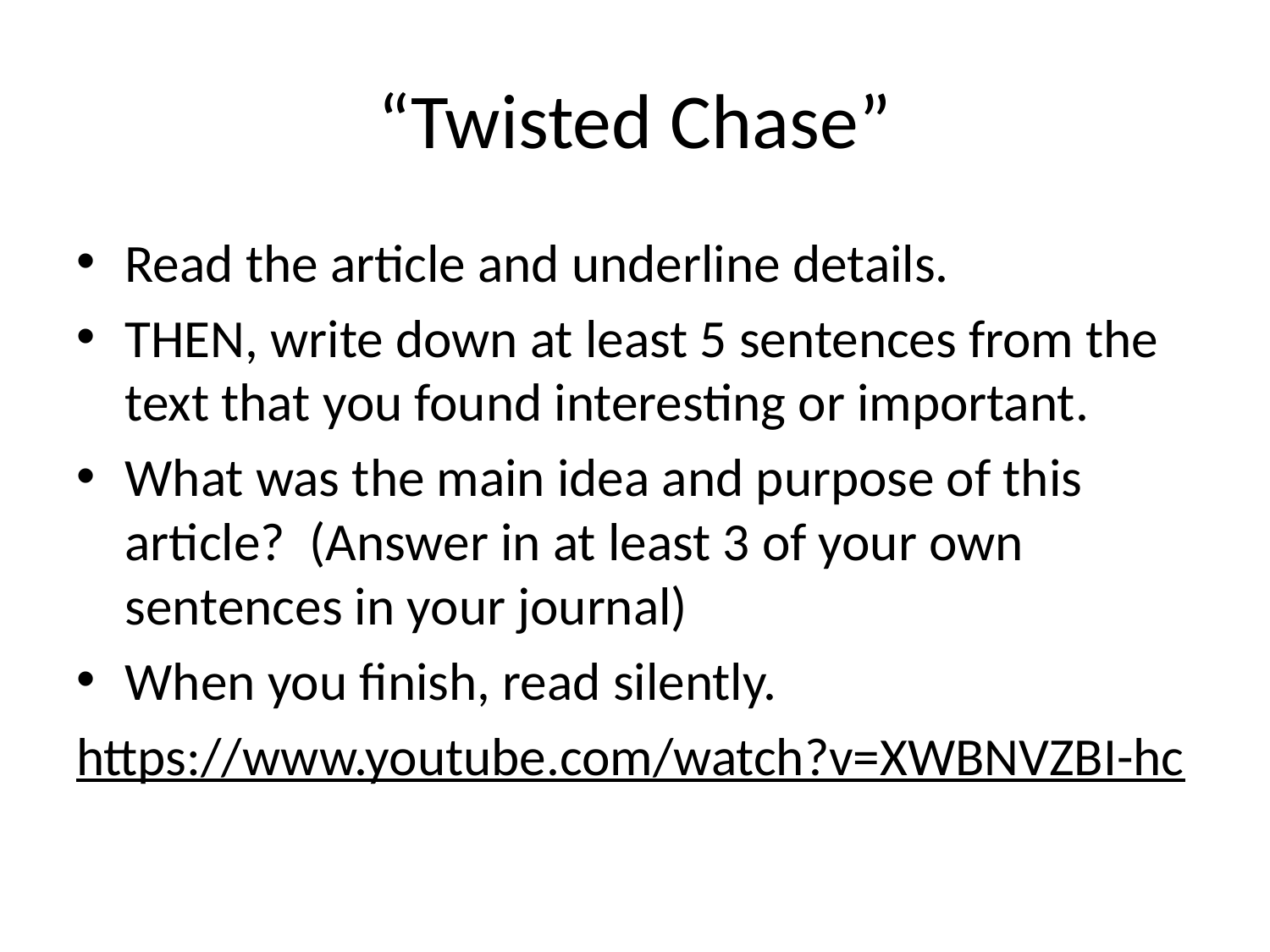

# “Twisted Chase”
Read the article and underline details.
THEN, write down at least 5 sentences from the text that you found interesting or important.
What was the main idea and purpose of this article?  (Answer in at least 3 of your own sentences in your journal)
When you finish, read silently.
https://www.youtube.com/watch?v=XWBNVZBI-hc